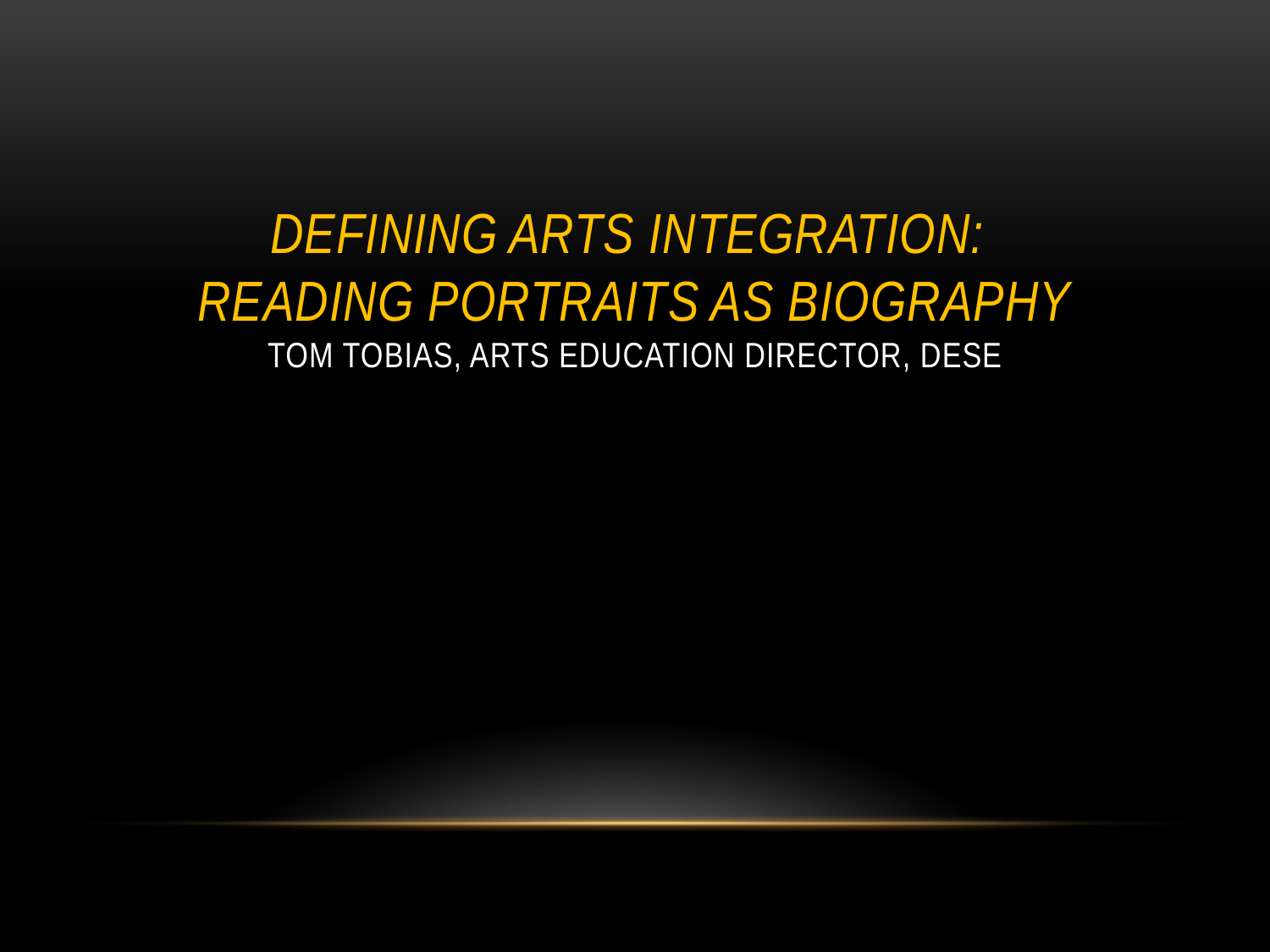

# Defining Arts Integration: Reading Portraits as Biography Tom Tobias, Arts Education Director, DESE